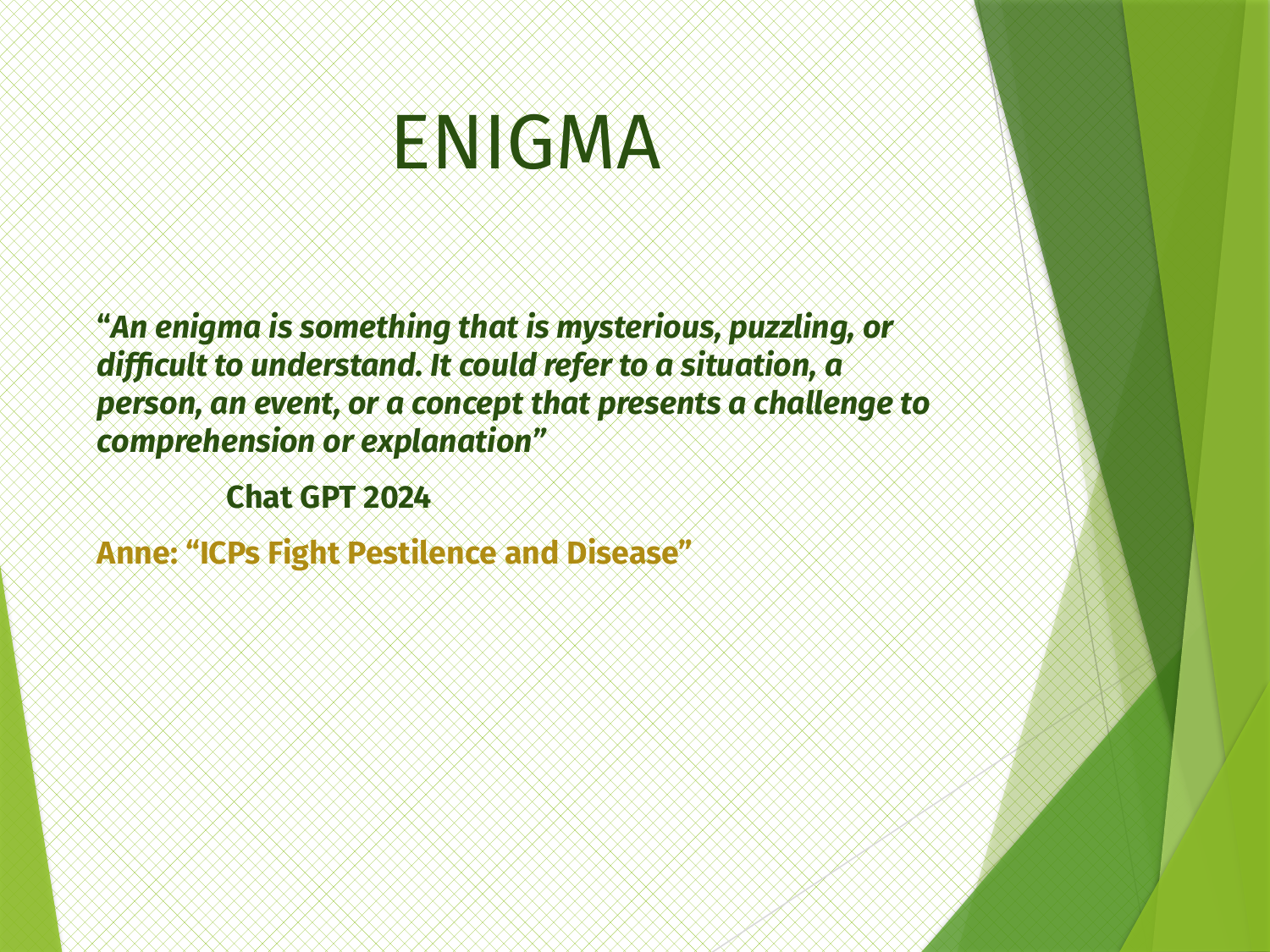

# ENIGMA
“An enigma is something that is mysterious, puzzling, or difficult to understand. It could refer to a situation, a person, an event, or a concept that presents a challenge to comprehension or explanation”
                 Chat GPT 2024
Anne: “ICPs Fight Pestilence and Disease”